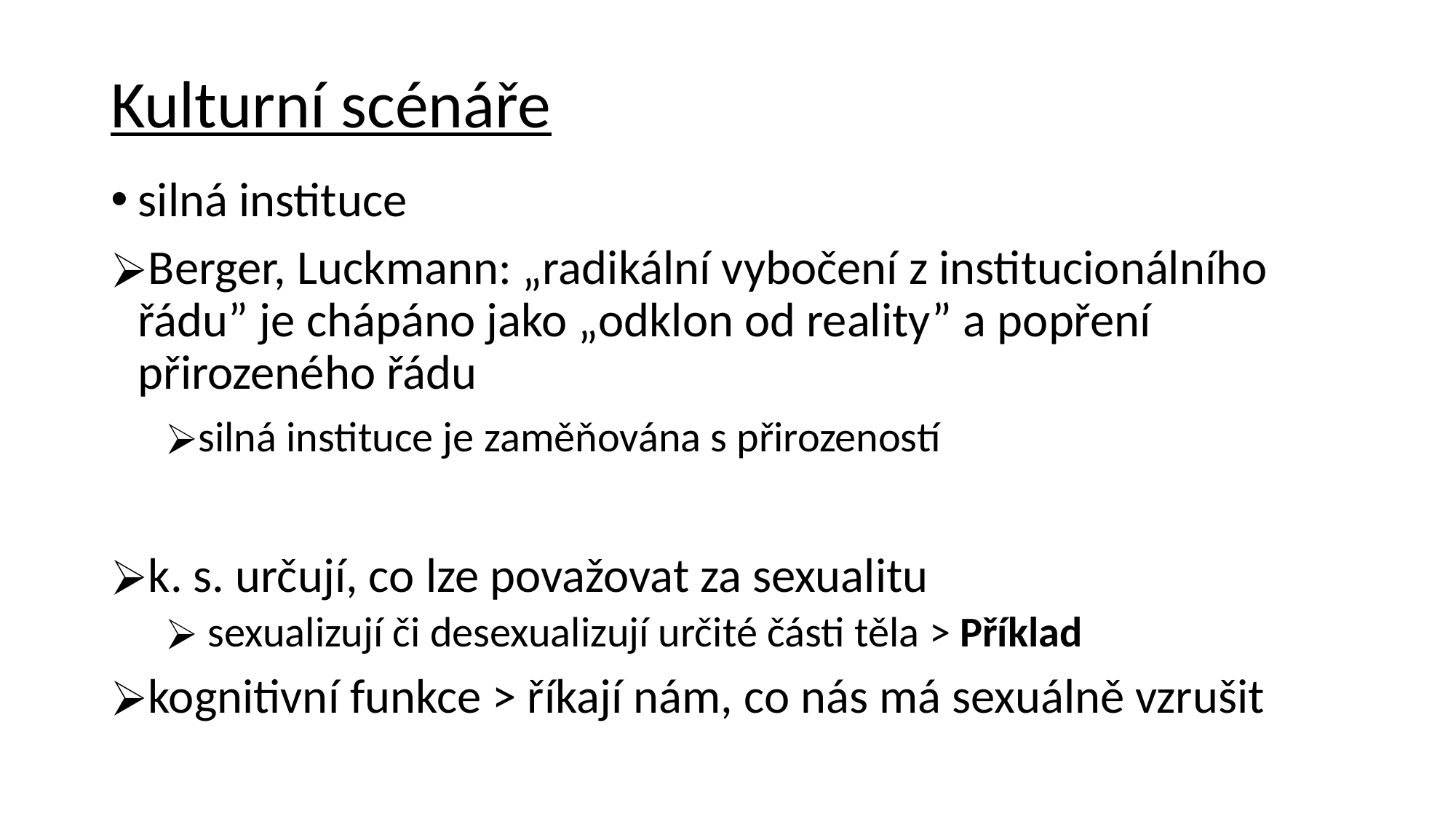

# Kulturní scénáře
silná instituce
Berger, Luckmann: „radikální vybočení z institucionálního řádu” je chápáno jako „odklon od reality” a popření přirozeného řádu
silná instituce je zaměňována s přirozeností

k. s. určují, co lze považovat za sexualitu
 sexualizují či desexualizují určité části těla > Příklad
kognitivní funkce > říkají nám, co nás má sexuálně vzrušit